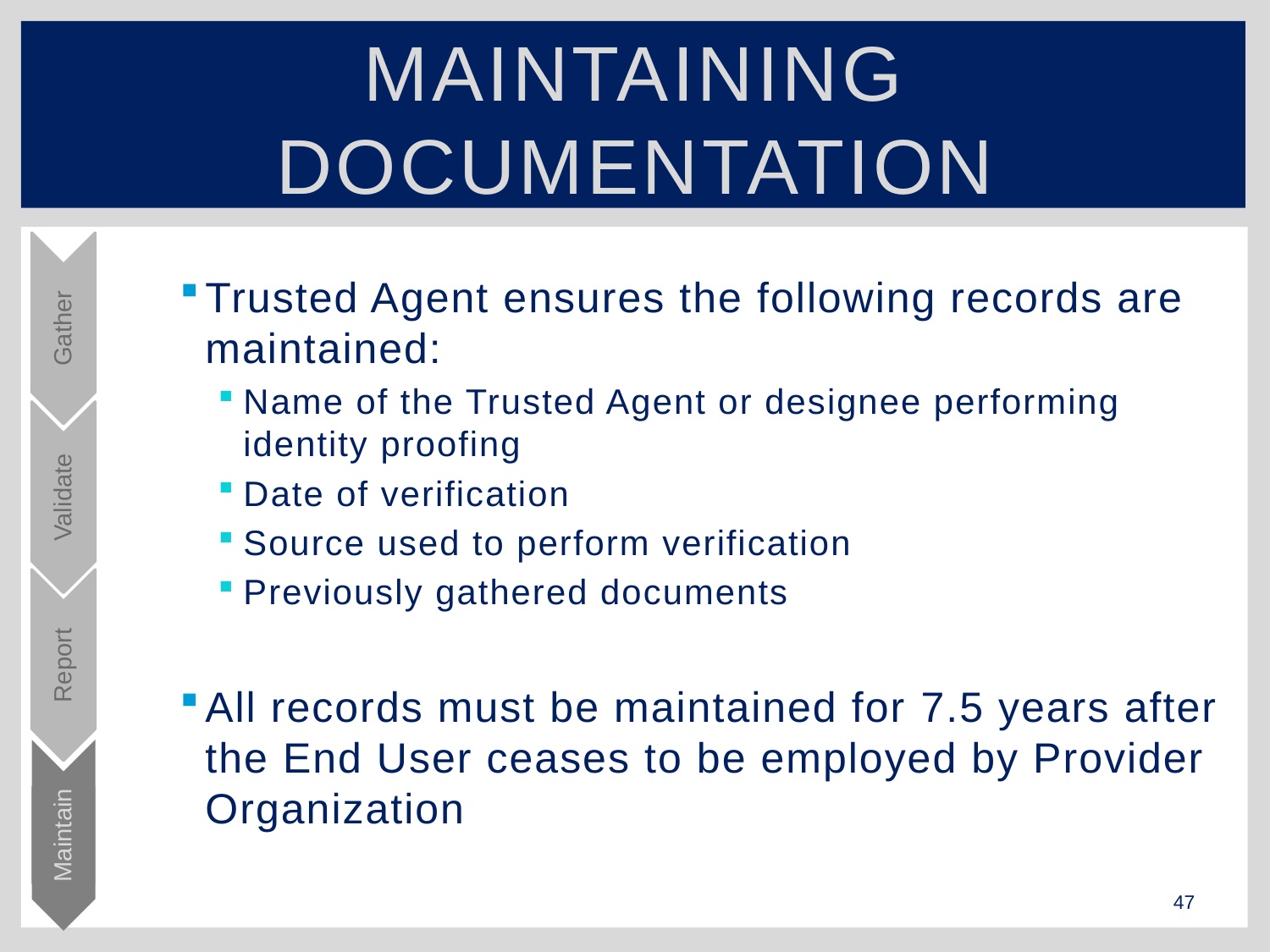

# Maintaining Documentation
Gather

Validate

Report

Maintain

Trusted Agent ensures the following records are maintained:
Name of the Trusted Agent or designee performing identity proofing
Date of verification
Source used to perform verification
Previously gathered documents

All records must be maintained for 7.5 years after the End User ceases to be employed by Provider Organization

47